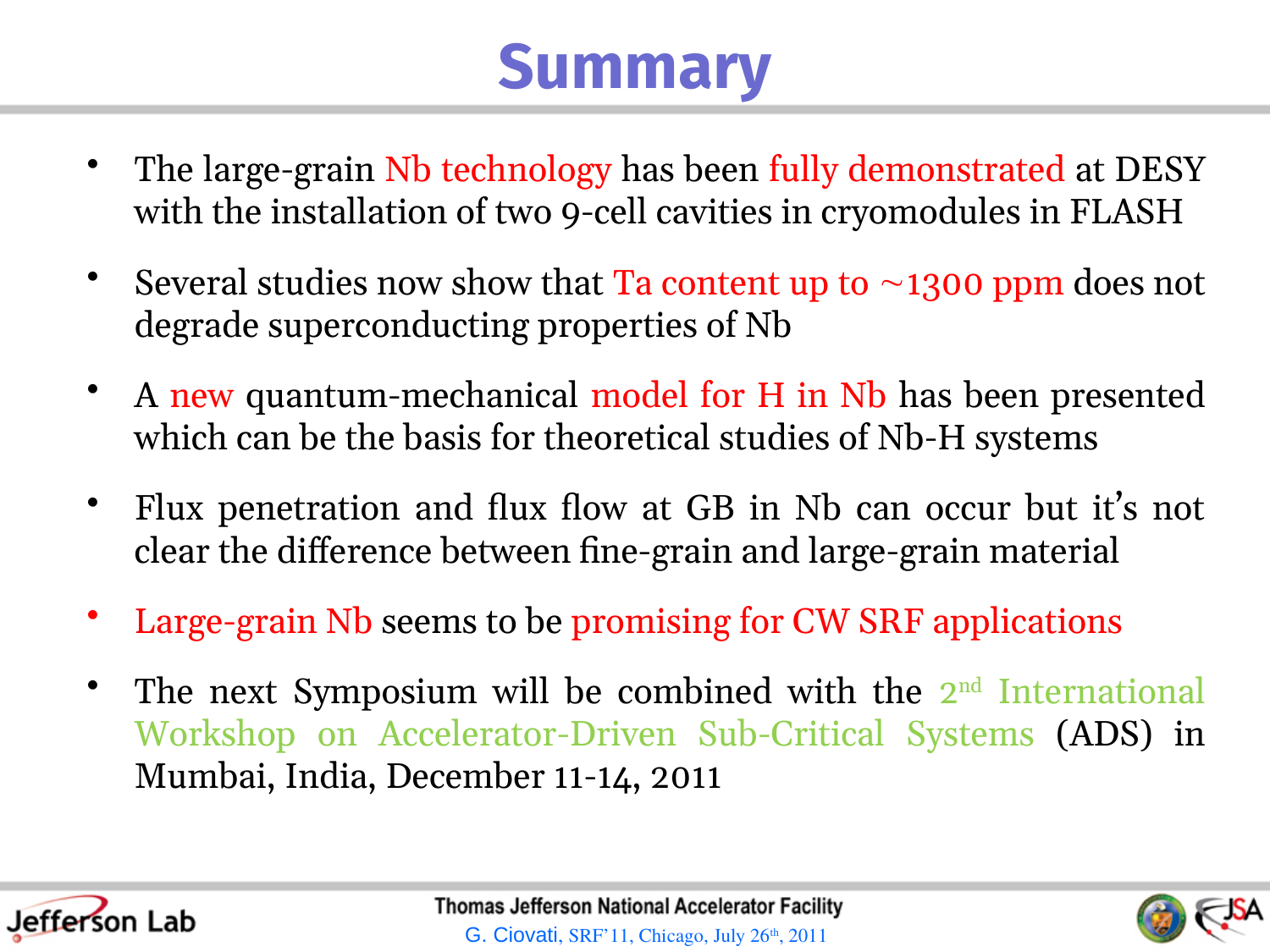

# Summary
The large-grain Nb technology has been fully demonstrated at DESY with the installation of two 9-cell cavities in cryomodules in FLASH
Several studies now show that Ta content up to ∼1300 ppm does not degrade superconducting properties of Nb
A new quantum-mechanical model for H in Nb has been presented which can be the basis for theoretical studies of Nb-H systems
Flux penetration and flux flow at GB in Nb can occur but it’s not clear the difference between fine-grain and large-grain material
Large-grain Nb seems to be promising for CW SRF applications
The next Symposium will be combined with the 2nd International Workshop on Accelerator-Driven Sub-Critical Systems (ADS) in Mumbai, India, December 11-14, 2011